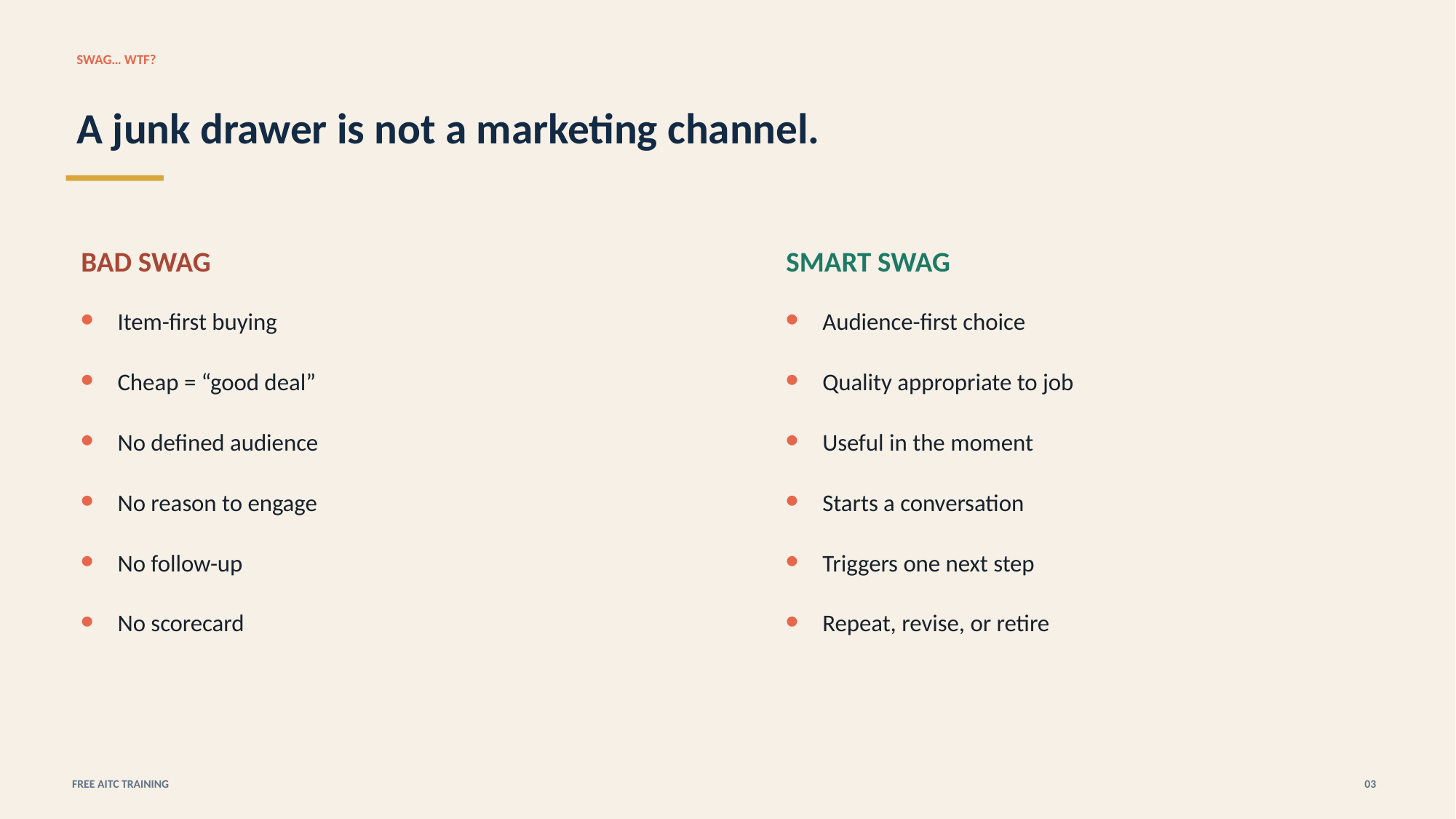

SWAG… WTF?
A junk drawer is not a marketing channel.

BAD SWAG
SMART SWAG
•
Item-first buying
•
Audience-first choice
•
Cheap = “good deal”
•
Quality appropriate to job
•
No defined audience
•
Useful in the moment
•
No reason to engage
•
Starts a conversation
•
No follow-up
•
Triggers one next step
•
No scorecard
•
Repeat, revise, or retire
FREE AITC TRAINING
03